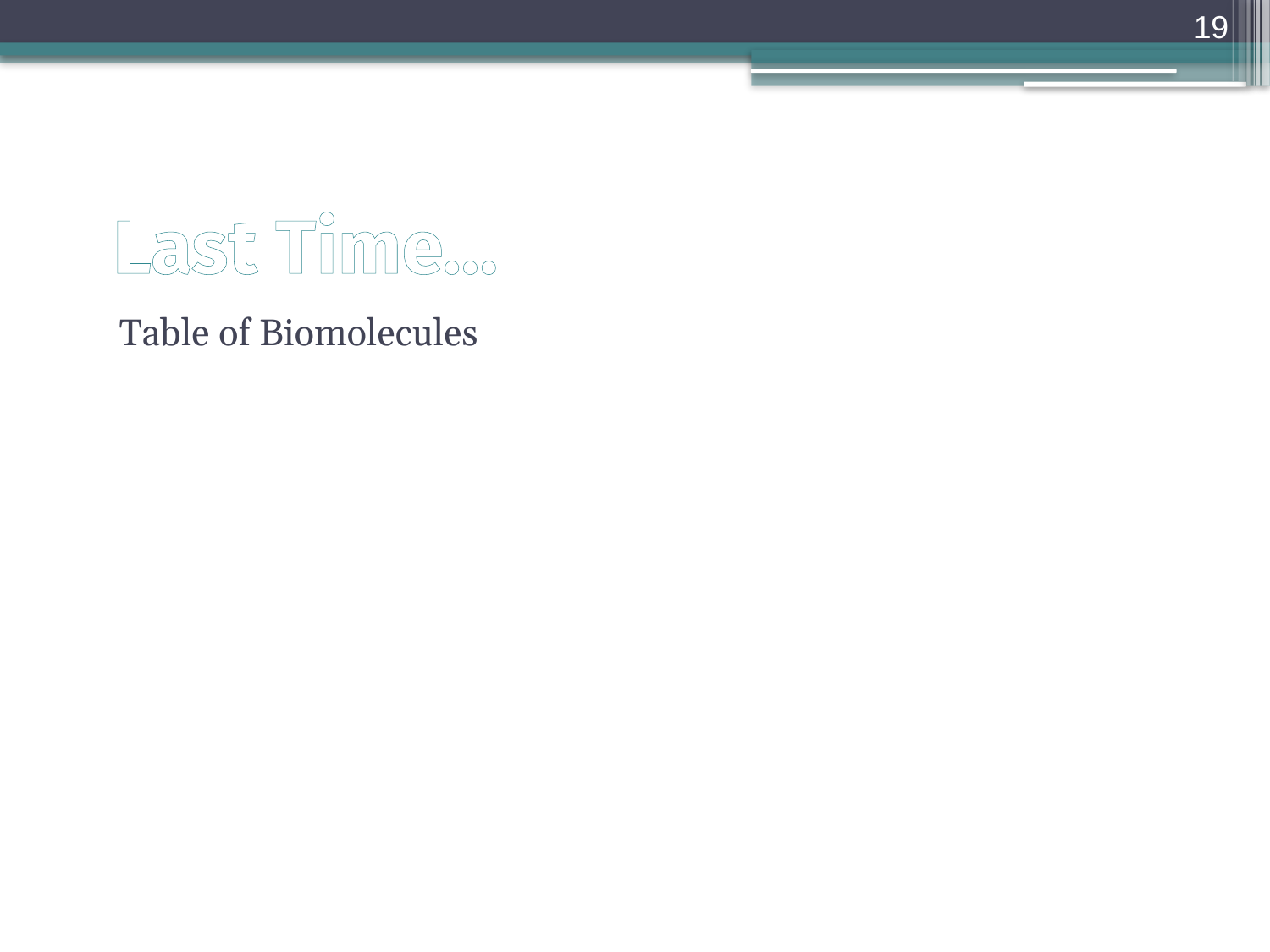

19
# Last Time…
Table of Biomolecules